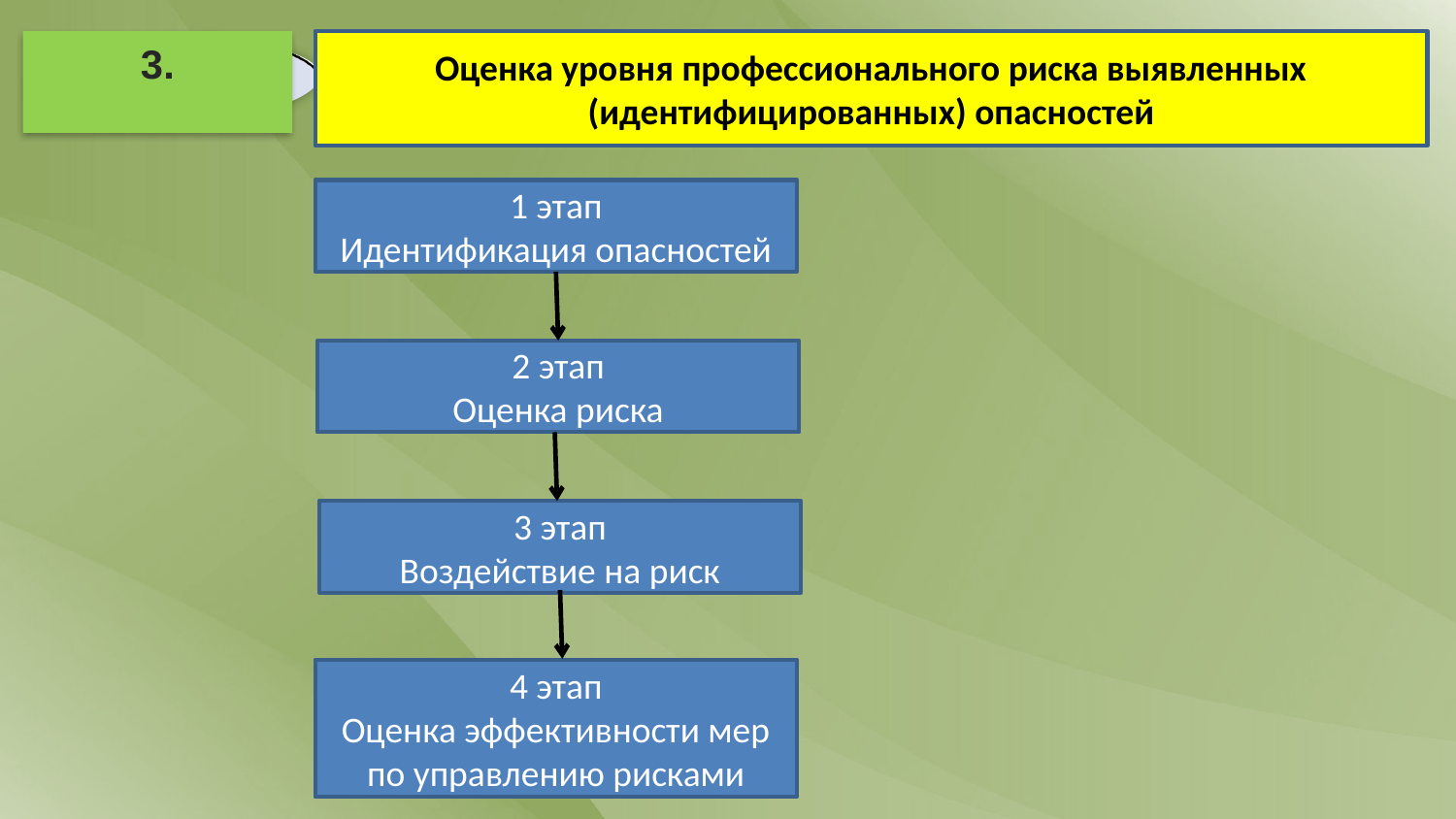

3.
Оценка уровня профессионального риска выявленных (идентифицированных) опасностей
1 этап
Идентификация опасностей
2 этап
Оценка риска
3 этап
Воздействие на риск
4 этап
Оценка эффективности мер по управлению рисками